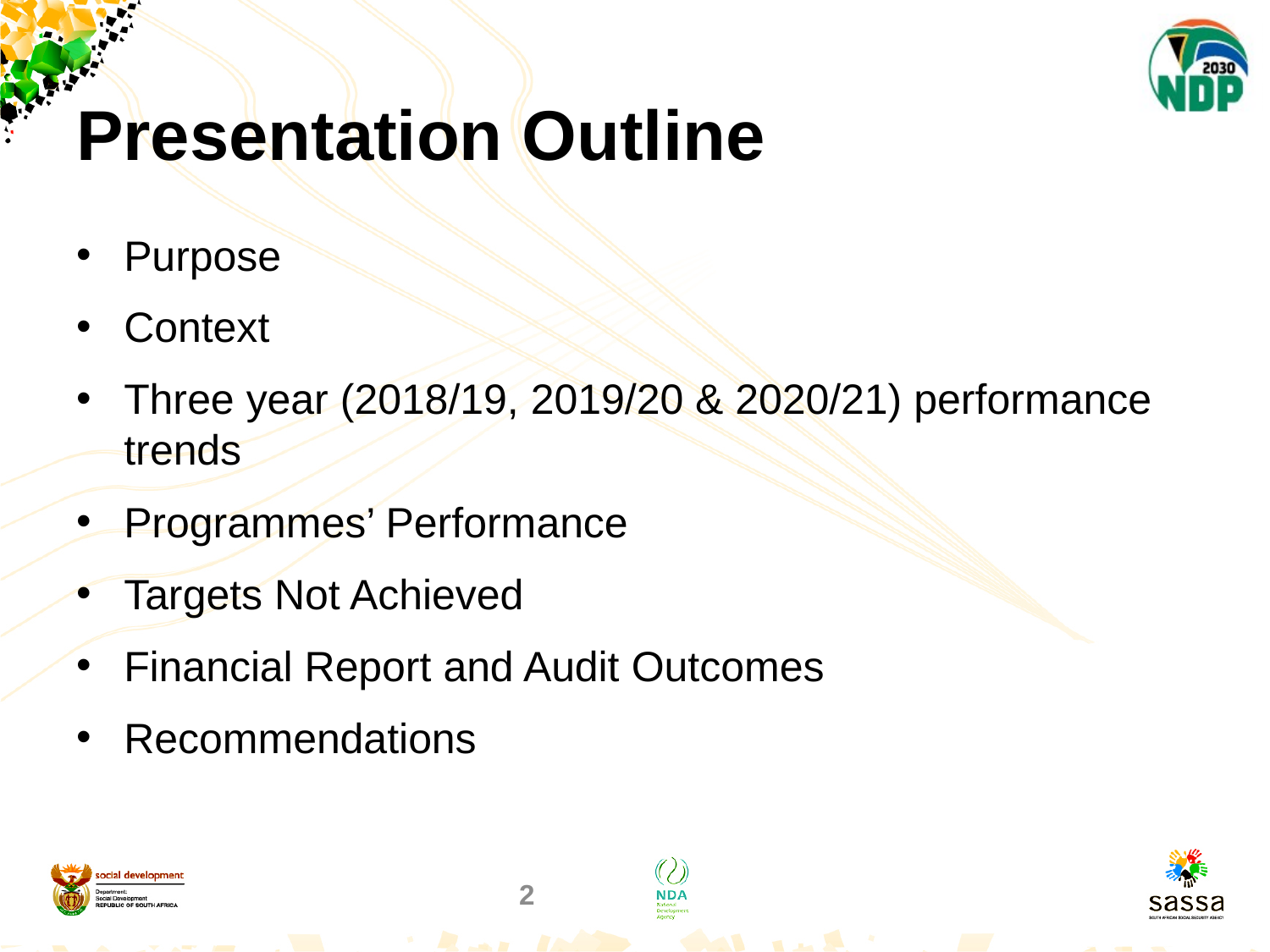

# Presentation Outline
Purpose
Context
Three year (2018/19, 2019/20 & 2020/21) performance trends
Programmes’ Performance
Targets Not Achieved
Financial Report and Audit Outcomes
Recommendations
2